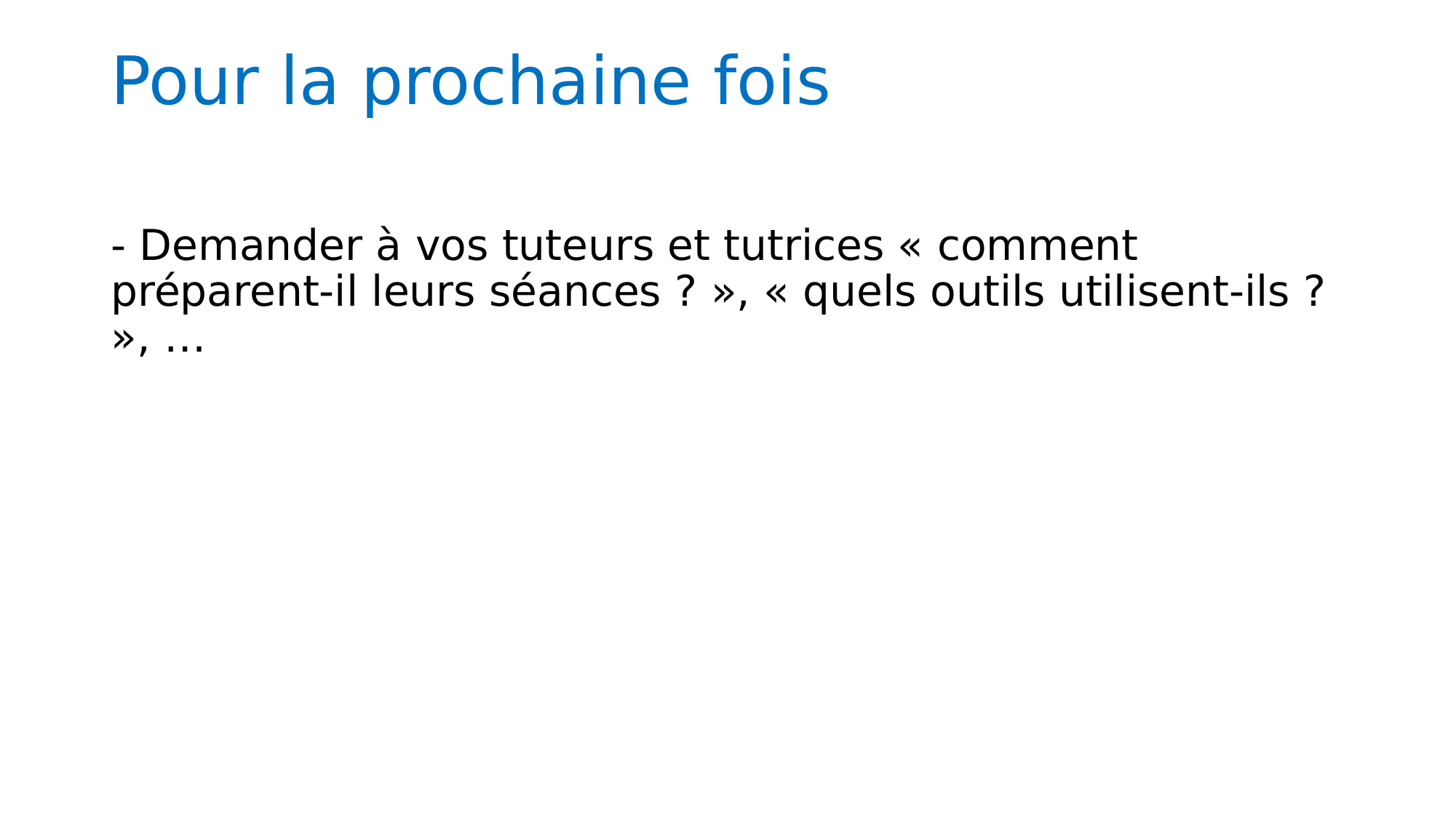

# Pour la prochaine fois
- Demander à vos tuteurs et tutrices « comment préparent-il leurs séances ? », « quels outils utilisent-ils ? », …